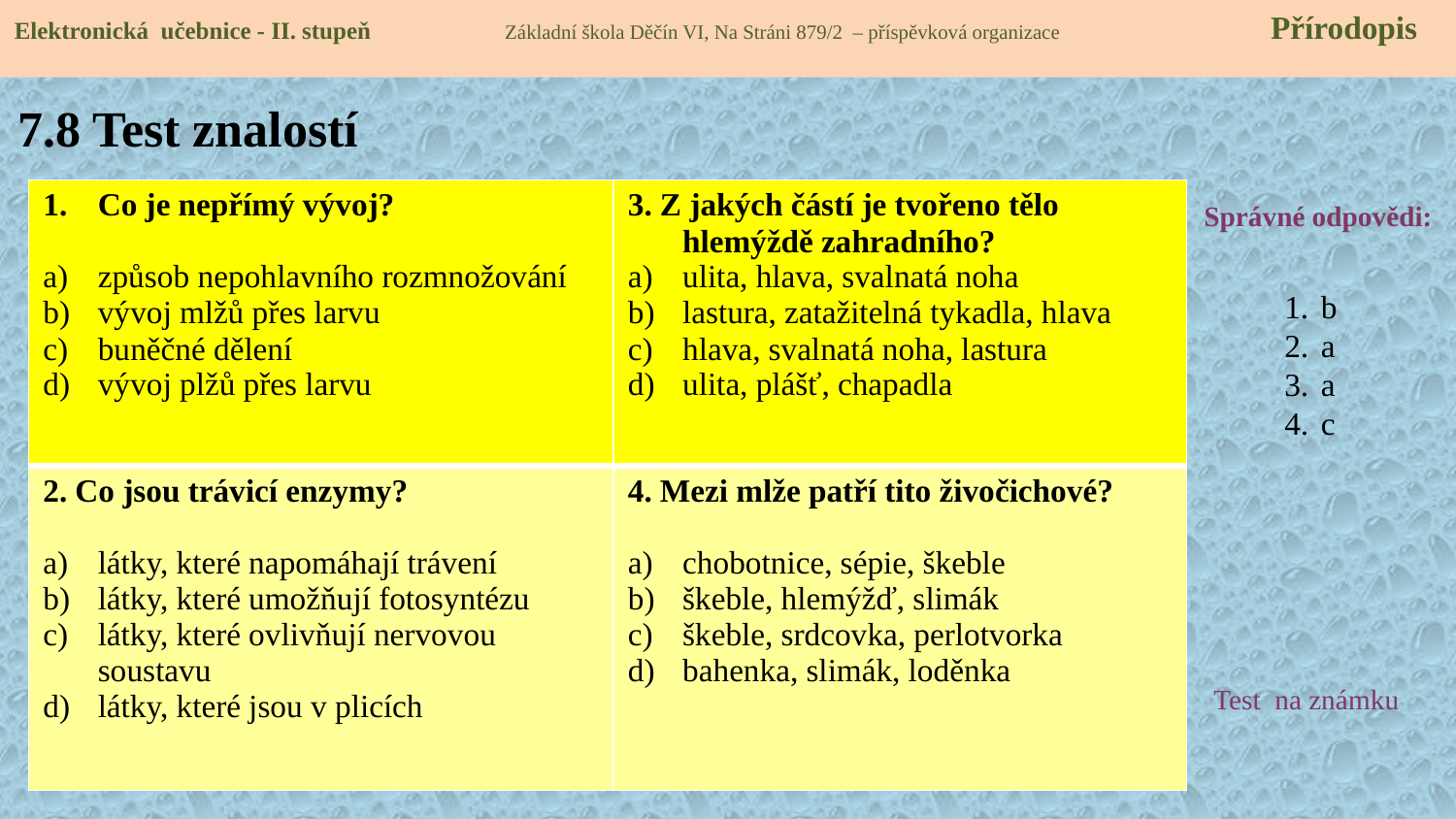

Elektronická  učebnice - II. stupeň                      Základní škola Děčín VI, Na Stráni 879/2  – příspěvková organizace                       	                  Přírodopis

# 7.8 Test znalostí
| Co je nepřímý vývoj? způsob nepohlavního rozmnožování vývoj mlžů přes larvu buněčné dělení vývoj plžů přes larvu | 3. Z jakých částí je tvořeno tělo hlemýždě zahradního? ulita, hlava, svalnatá noha lastura, zatažitelná tykadla, hlava hlava, svalnatá noha, lastura ulita, plášť, chapadla |
| --- | --- |
| 2. Co jsou trávicí enzymy? látky, které napomáhají trávení látky, které umožňují fotosyntézu látky, které ovlivňují nervovou soustavu látky, které jsou v plicích | 4. Mezi mlže patří tito živočichové? chobotnice, sépie, škeble škeble, hlemýžď, slimák škeble, srdcovka, perlotvorka bahenka, slimák, loděnka |
Správné odpovědi:

b
a
a
c

Test  na známku